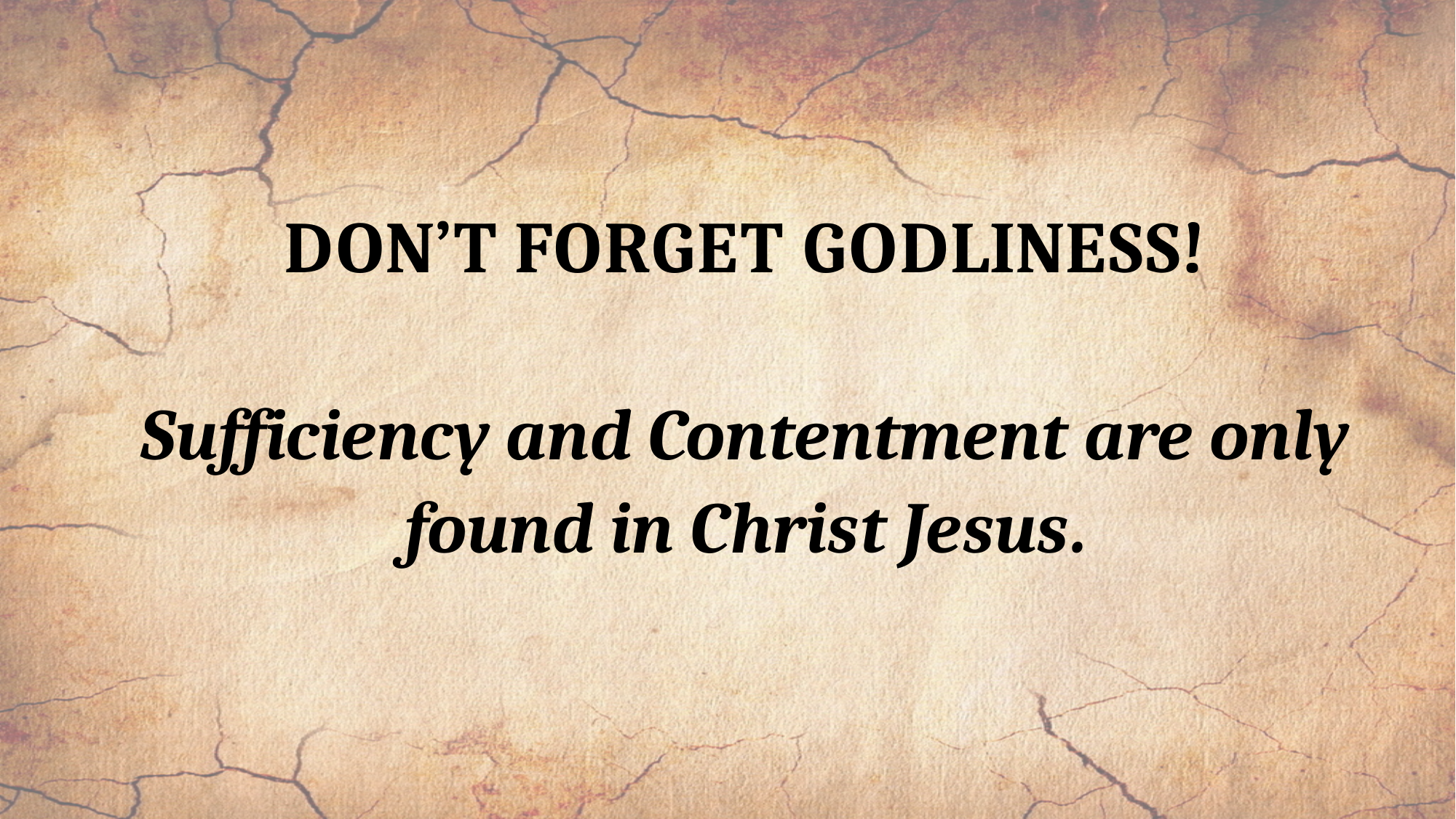

DON’T FORGET GODLINESS!

Sufficiency and Contentment are only found in Christ Jesus.